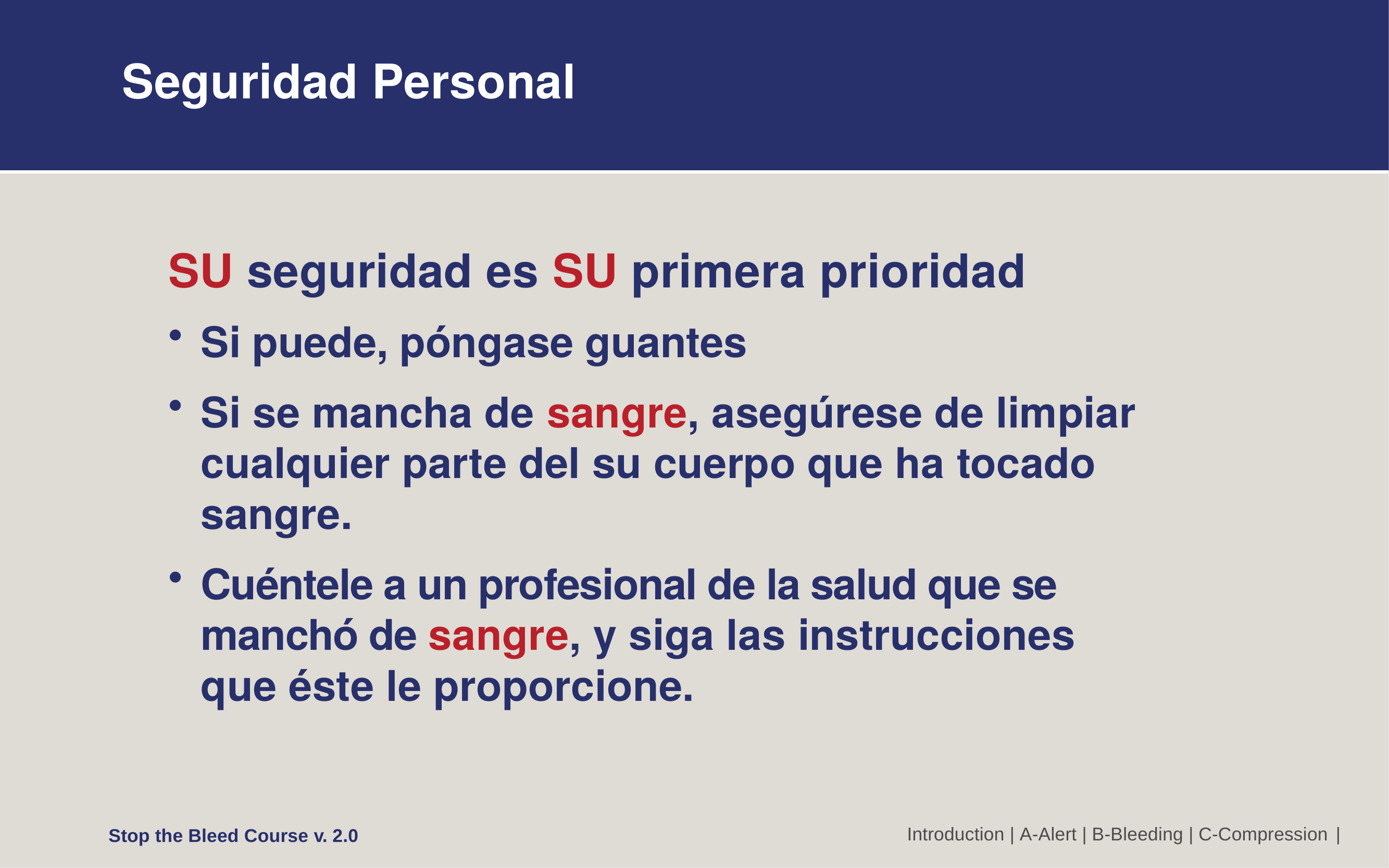

# Seguridad Personal
SU seguridad es SU primera prioridad
Si puede, póngase guantes
Si se mancha de sangre, asegúrese de limpiar cualquier parte del su cuerpo que ha tocado sangre.
Cuéntele a un profesional de la salud que se manchó de sangre, y siga las instrucciones que éste le proporcione.
Stop the Bleed Course v. 2.0
Introduction | A-Alert | B-Bleeding | C-Compression |